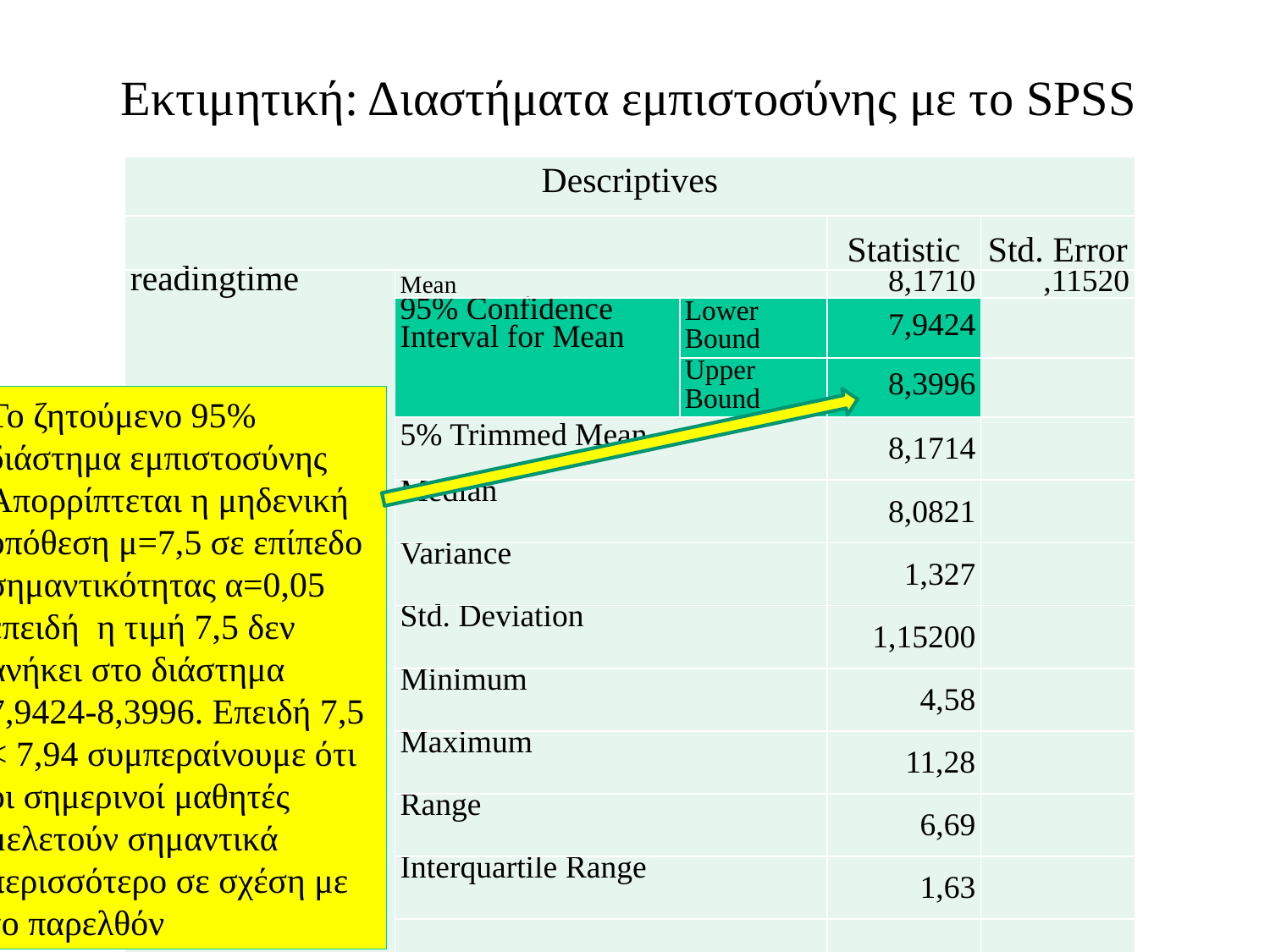

Εκτιμητική: Διαστήματα εμπιστοσύνης με το SPSS
| Descriptives |  |  |  |  |
| --- | --- | --- | --- | --- |
|  |  |  | Statistic | Std. Error |
| readingtime | Mean |  | 8,1710 | ,11520 |
|  | 95% Confidence Interval for Mean | Lower Bound | 7,9424 |  |
|  |  | Upper Bound | 8,3996 |  |
|  | 5% Trimmed Mean |  | 8,1714 |  |
|  | Median |  | 8,0821 |  |
|  | Variance |  | 1,327 |  |
|  | Std. Deviation |  | 1,15200 |  |
|  | Minimum |  | 4,58 |  |
|  | Maximum |  | 11,28 |  |
|  | Range |  | 6,69 |  |
|  | Interquartile Range |  | 1,63 |  |
|  |  |  |  |  |
|  |  |  |  |  |
Το ζητούμενο 95% διάστημα εμπιστοσύνης
Απορρίπτεται η μηδενική υπόθεση μ=7,5 σε επίπεδο σημαντικότητας α=0,05
επειδή  η τιμή 7,5 δεν ανήκει στο διάστημα 7,9424-8,3996. Επειδή 7,5 < 7,94 συμπεραίνουμε ότι οι σημερινοί μαθητές μελετούν σημαντικά περισσότερο σε σχέση με το παρελθόν